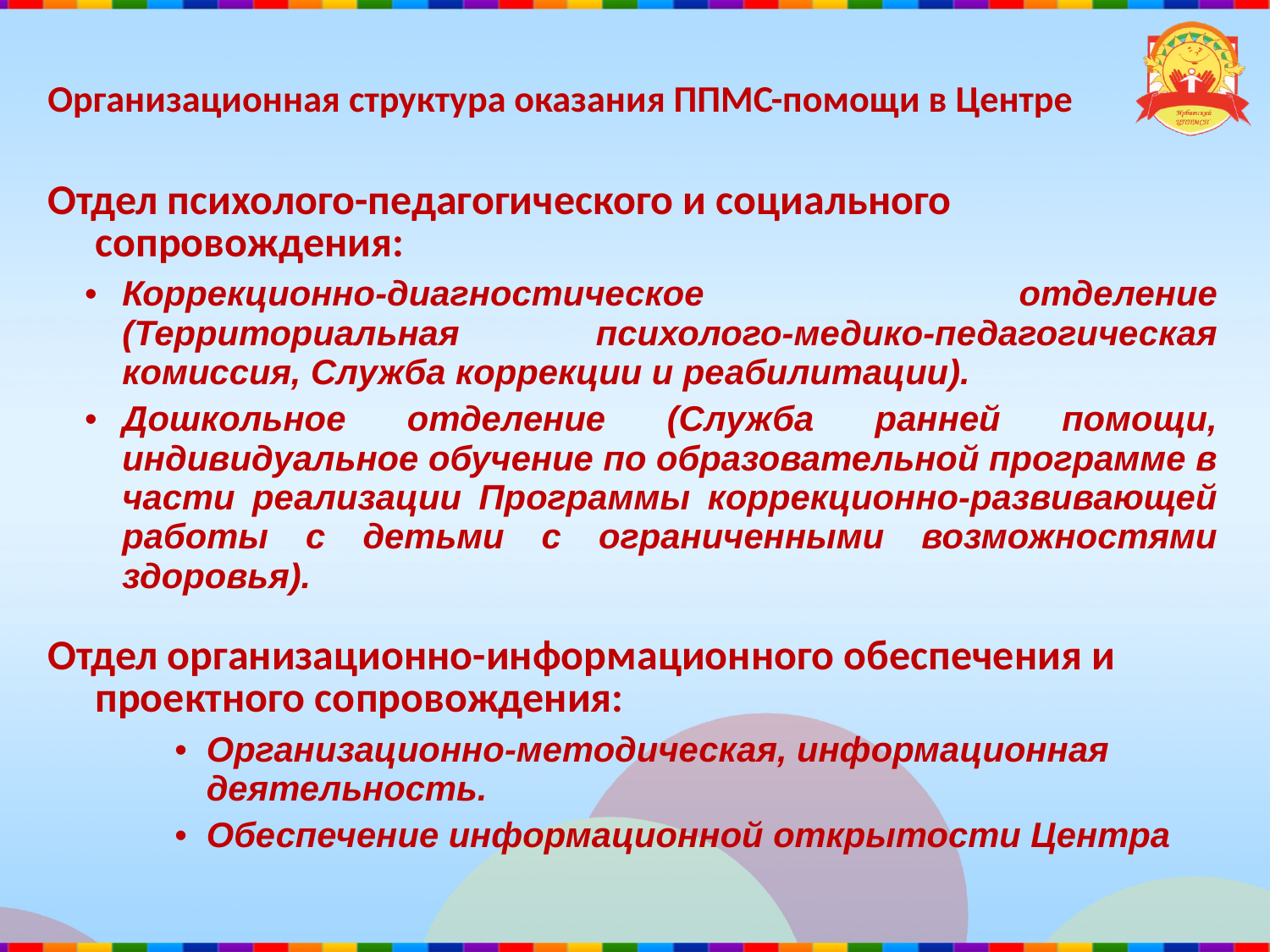

# Организационная структура оказания ППМС-помощи в Центре
Отдел психолого-педагогического и социального сопровождения:
Коррекционно-диагностическое отделение (Территориальная психолого-медико-педагогическая комиссия, Служба коррекции и реабилитации).
Дошкольное отделение (Служба ранней помощи, индивидуальное обучение по образовательной программе в части реализации Программы коррекционно-развивающей работы с детьми с ограниченными возможностями здоровья).

Отдел организационно-информационного обеспечения и проектного сопровождения:
Организационно-методическая, информационная деятельность.
Обеспечение информационной открытости Центра